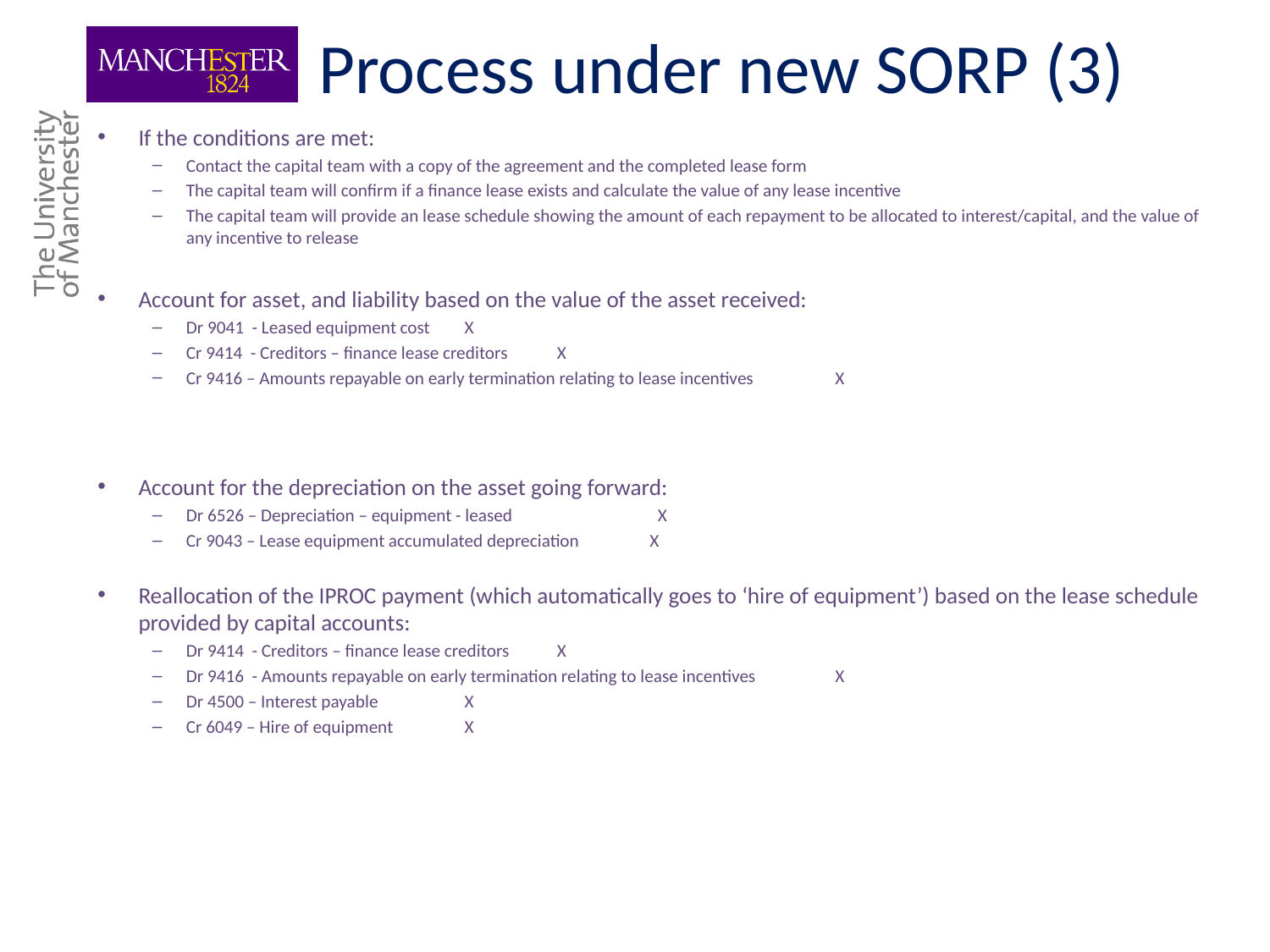

# Process under new SORP (3)
If the conditions are met:
Contact the capital team with a copy of the agreement and the completed lease form
The capital team will confirm if a finance lease exists and calculate the value of any lease incentive
The capital team will provide an lease schedule showing the amount of each repayment to be allocated to interest/capital, and the value of any incentive to release

Account for asset, and liability based on the value of the asset received:
Dr 9041  - Leased equipment cost				X
Cr 9414  - Creditors – finance lease creditors				X
Cr 9416 – Amounts repayable on early termination relating to lease incentives		X

Account for the depreciation on the asset going forward:
Dr 6526 – Depreciation – equipment - leased			          	  X
Cr 9043 – Lease equipment accumulated depreciation 				X

Reallocation of the IPROC payment (which automatically goes to ‘hire of equipment’) based on the lease schedule provided by capital accounts:
Dr 9414  - Creditors – finance lease creditors				X
Dr 9416  - Amounts repayable on early termination relating to lease incentives	X
Dr 4500 – Interest payable					X
Cr 6049 – Hire of equipment						X